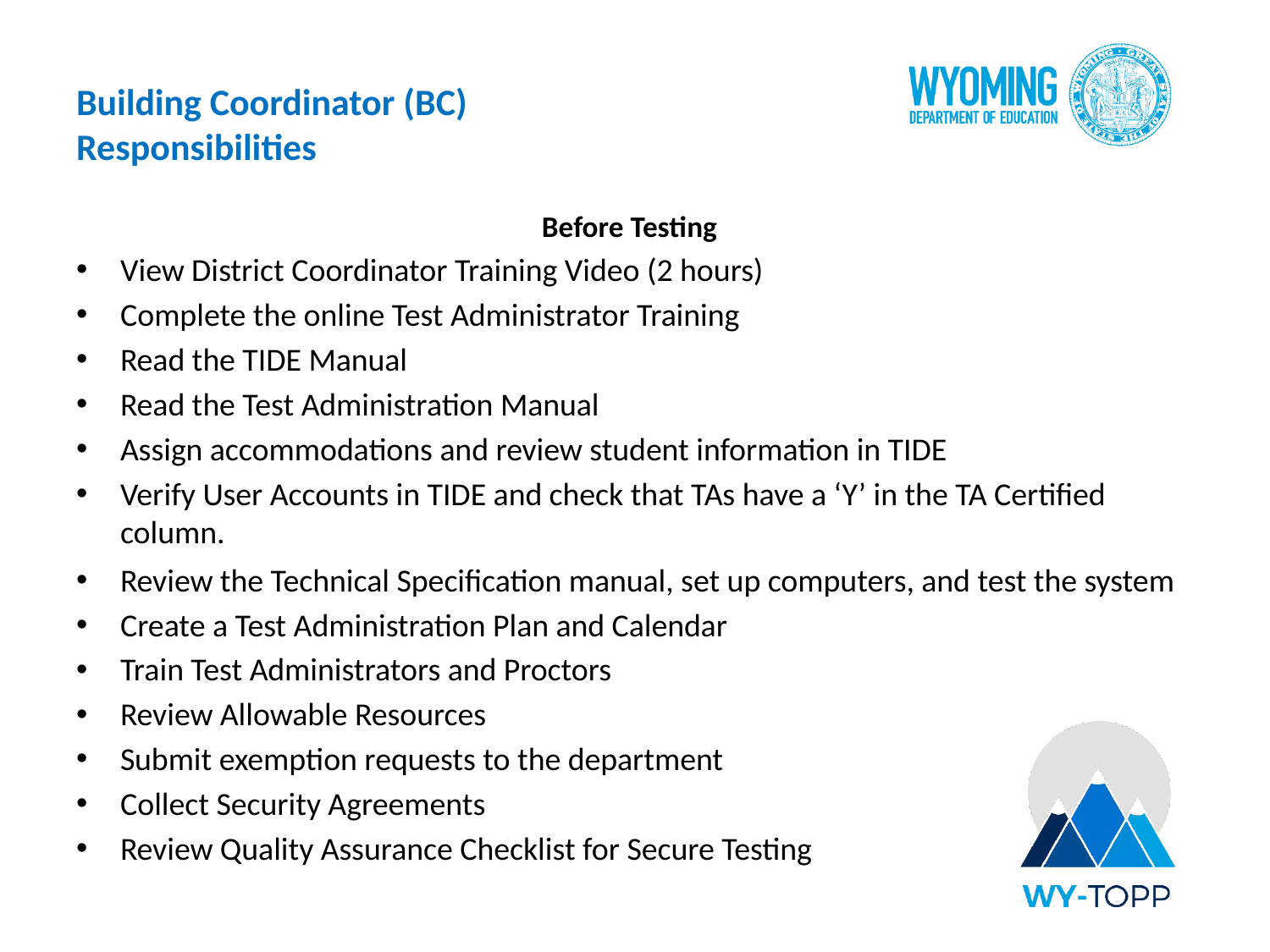

# Building Coordinator (BC) Responsibilities
Before Testing
View District Coordinator Training Video (2 hours)
Complete the online Test Administrator Training
Read the TIDE Manual
Read the Test Administration Manual
Assign accommodations and review student information in TIDE
Verify User Accounts in TIDE and check that TAs have a ‘Y’ in the TA Certified column.

Review the Technical Specification manual, set up computers, and test the system
Create a Test Administration Plan and Calendar
Train Test Administrators and Proctors
Review Allowable Resources
Submit exemption requests to the department
Collect Security Agreements
Review Quality Assurance Checklist for Secure Testing